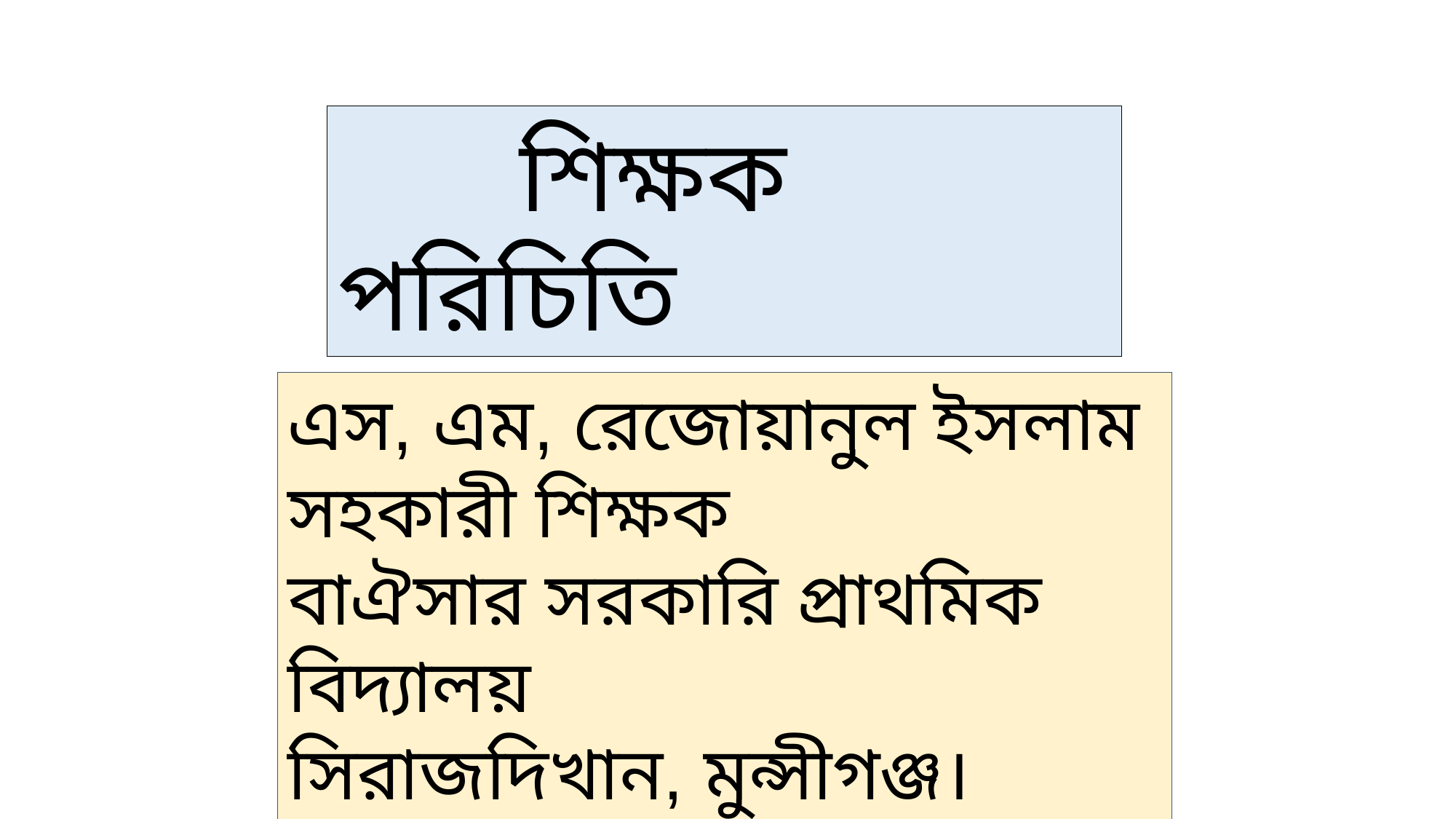

শিক্ষক পরিচিতি
এস, এম, রেজোয়ানুল ইসলাম
সহকারী শিক্ষক
বাঐসার সরকারি প্রাথমিক বিদ্যালয়
সিরাজদিখান, মুন্সীগঞ্জ।